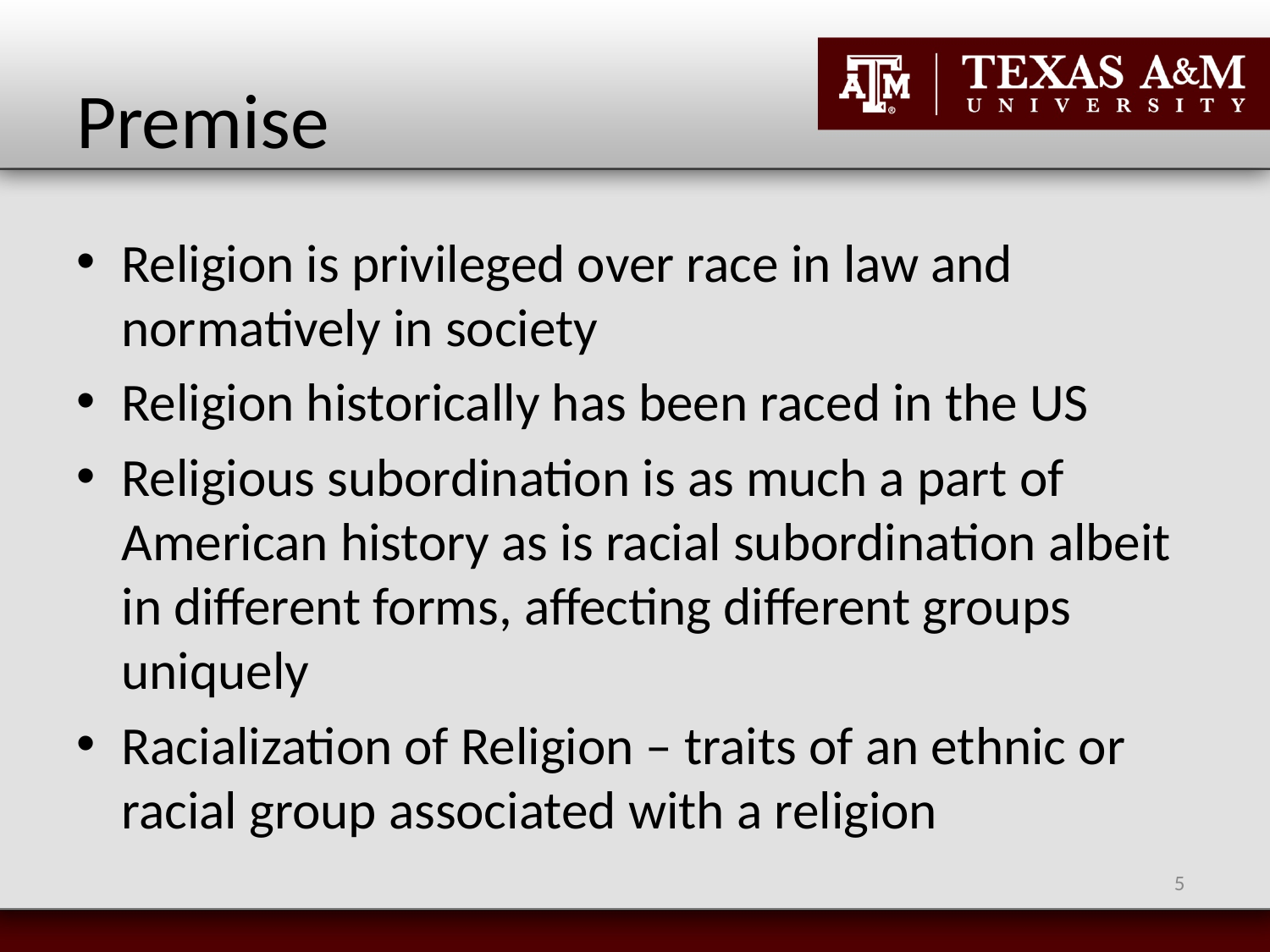

# Premise
Religion is privileged over race in law and normatively in society
Religion historically has been raced in the US
Religious subordination is as much a part of American history as is racial subordination albeit in different forms, affecting different groups uniquely
Racialization of Religion – traits of an ethnic or racial group associated with a religion

5